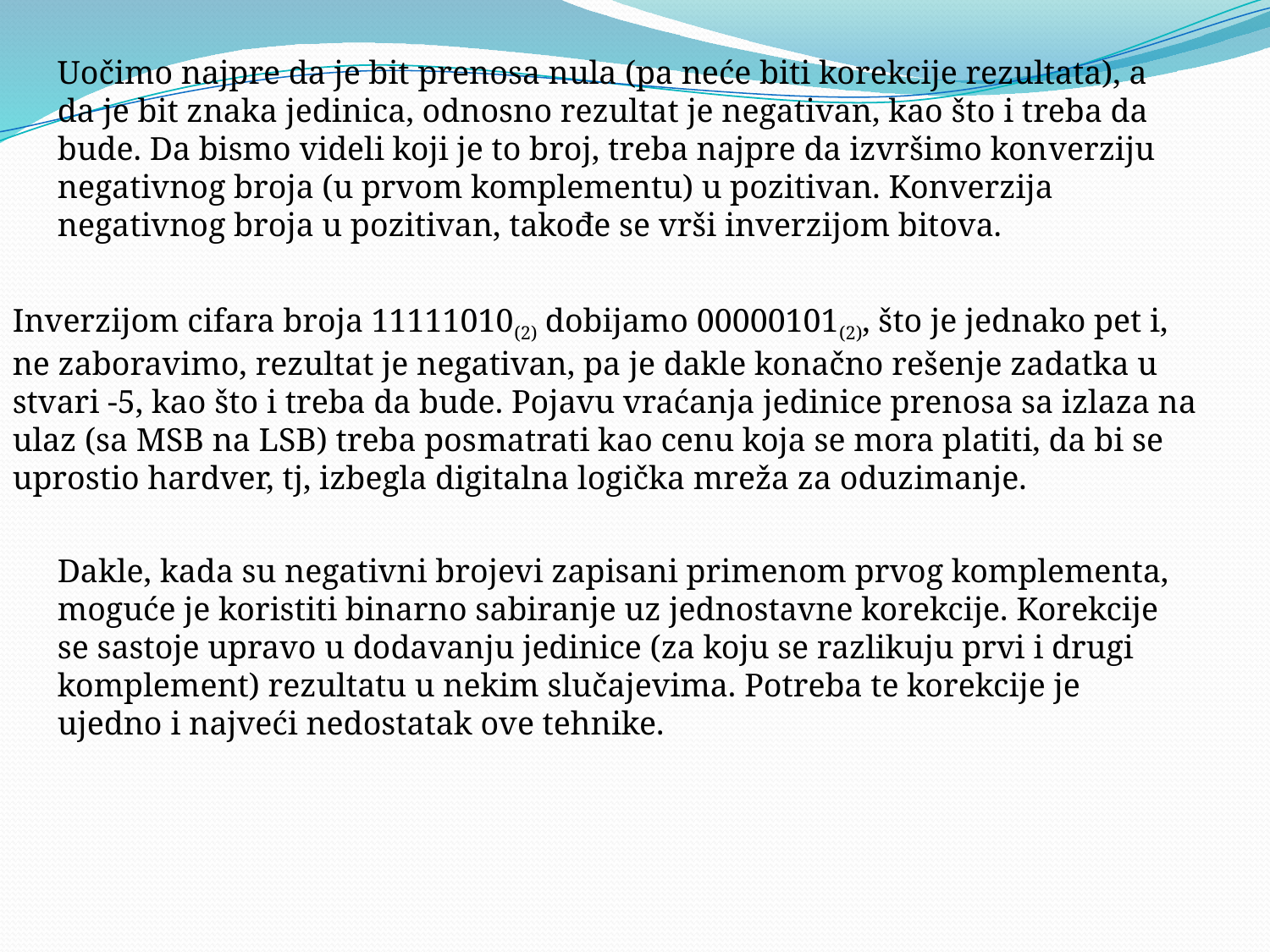

Uočimo najpre da je bit prenosa nula (pa neće biti korekcije rezultata), a da je bit znaka jedinica, odnosno rezultat je negativan, kao što i treba da bude. Da bismo videli koji je to broj, treba najpre da izvršimo kon­verziju negativnog broja (u prvom komplementu) u pozitivan. Konverzija negativnog broja u pozitivan, takođe se vrši inverzijom bitova.

Inverzijom cifara broja 11111010(2) dobijamo 00000101(2), što je jednako pet i, ne zaboravimo, rezultat je negativan, pa je dakle konačno rešenje zadatka u stvari -5, kao što i treba da bude. Pojavu vraćanja jedinice prenosa sa izlaza na ulaz (sa MSB na LSB) treba pos­matrati kao cenu koja se mora platiti, da bi se uprostio hardver, tj, izbegla digitalna logička mreža za oduzimanje.

Dakle, kada su negativni brojevi zapisani primenom prvog komplementa, moguće je koristiti binarno sabiranje uz jednostavne korekcije. Korekcije se sastoje upravo u dodavanju jedinice (za koju se razlikuju prvi i drugi komplement) rezultatu u nekim slučajevima. Potreba te korekcije je ujedno i najveći nedostatak ove tehnike.